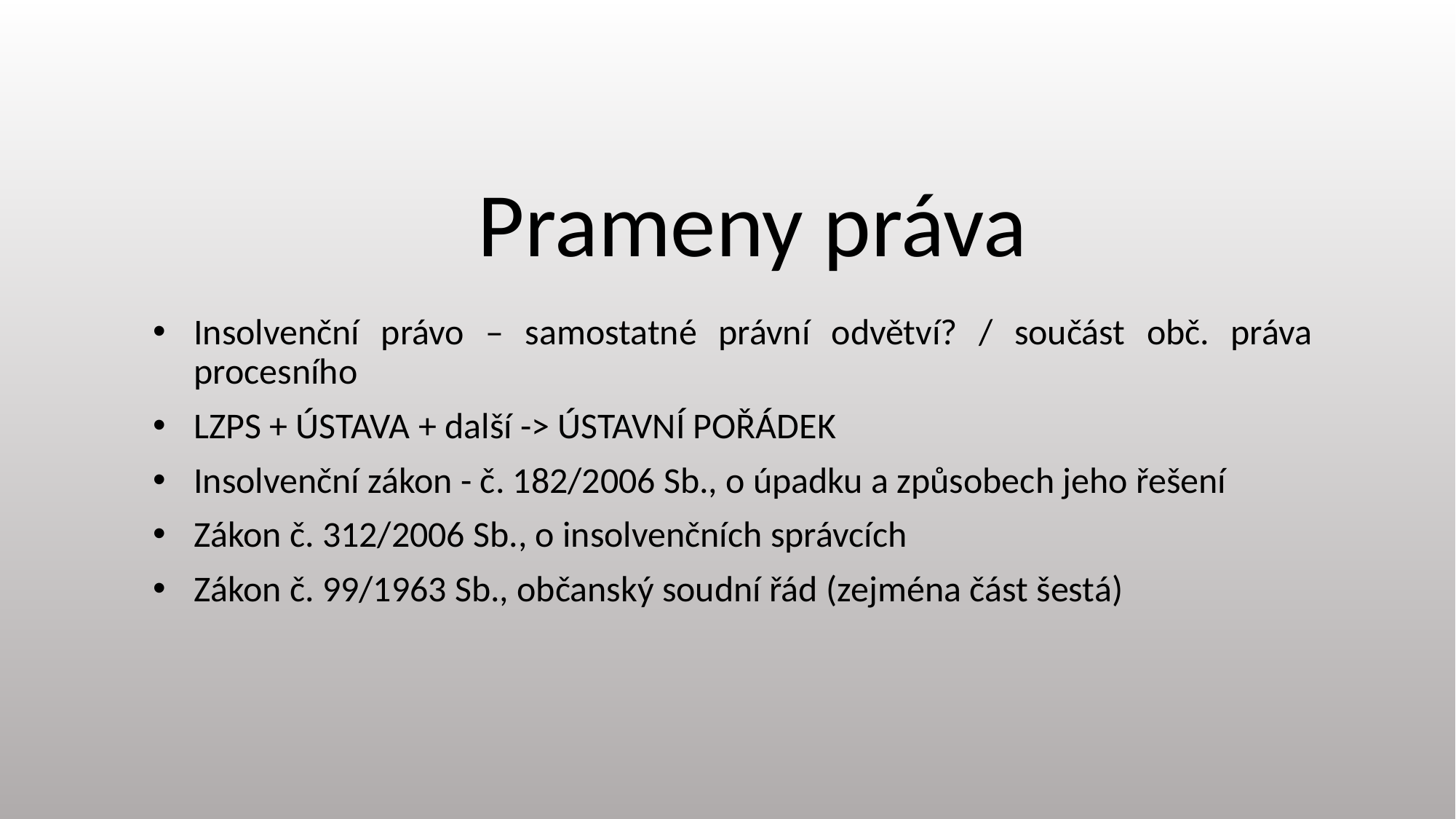

# Prameny práva
Insolvenční právo – samostatné právní odvětví? / součást obč. práva procesního
LZPS + ÚSTAVA + další -> ÚSTAVNÍ POŘÁDEK
Insolvenční zákon - č. 182/2006 Sb., o úpadku a způsobech jeho řešení
Zákon č. 312/2006 Sb., o insolvenčních správcích
Zákon č. 99/1963 Sb., občanský soudní řád (zejména část šestá)